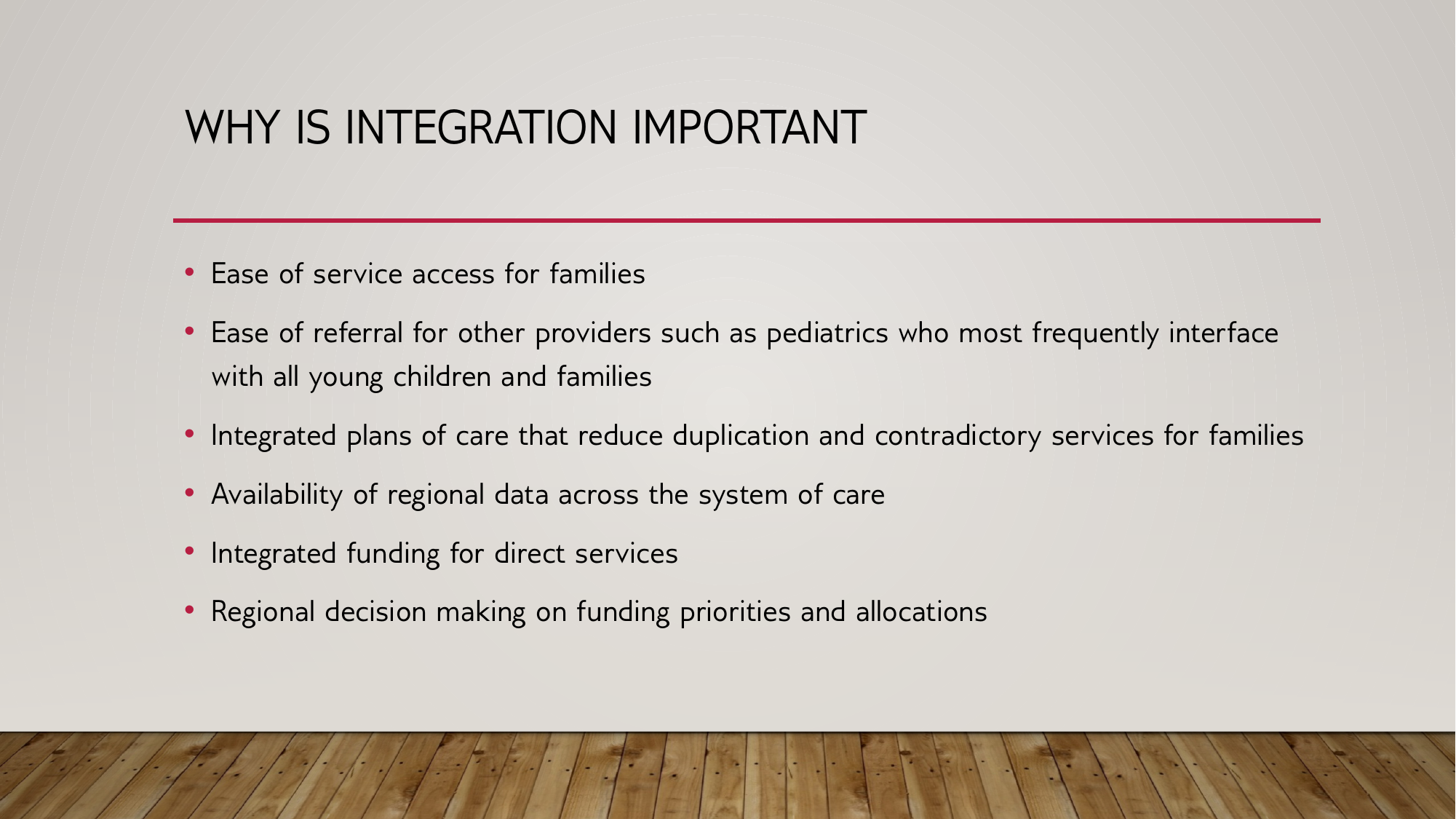

# Why is integration important
Ease of service access for families
Ease of referral for other providers such as pediatrics who most frequently interface with all young children and families
Integrated plans of care that reduce duplication and contradictory services for families
Availability of regional data across the system of care
Integrated funding for direct services
Regional decision making on funding priorities and allocations